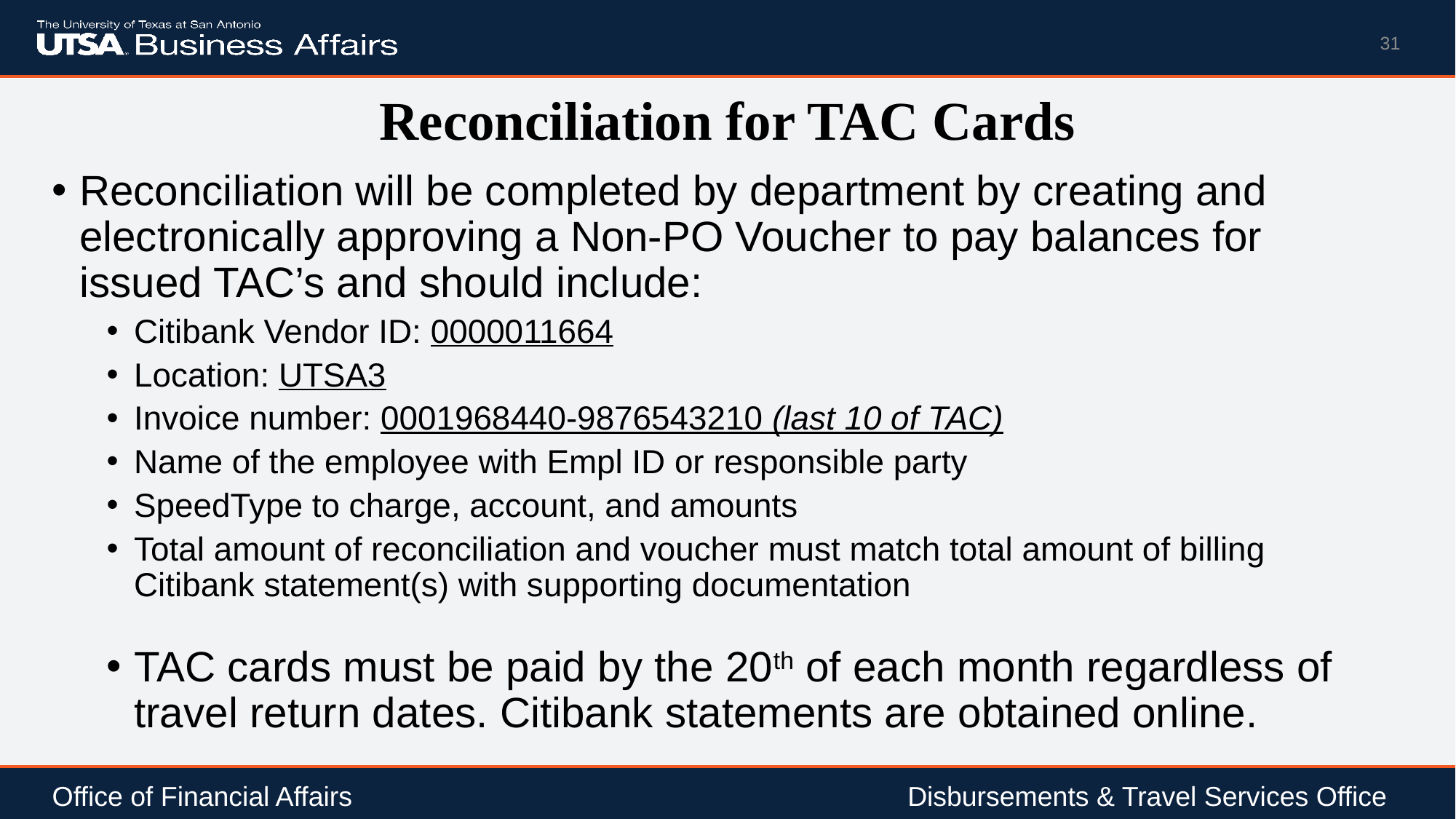

31
# Reconciliation for TAC Cards
Reconciliation will be completed by department by creating and electronically approving a Non-PO Voucher to pay balances for issued TAC’s and should include:
Citibank Vendor ID: 0000011664
Location: UTSA3
Invoice number: 0001968440-9876543210 (last 10 of TAC)
Name of the employee with Empl ID or responsible party
SpeedType to charge, account, and amounts
Total amount of reconciliation and voucher must match total amount of billing Citibank statement(s) with supporting documentation

TAC cards must be paid by the 20th of each month regardless of travel return dates. Citibank statements are obtained online.

Office of Financial Affairs				   	            Disbursements & Travel Services Office